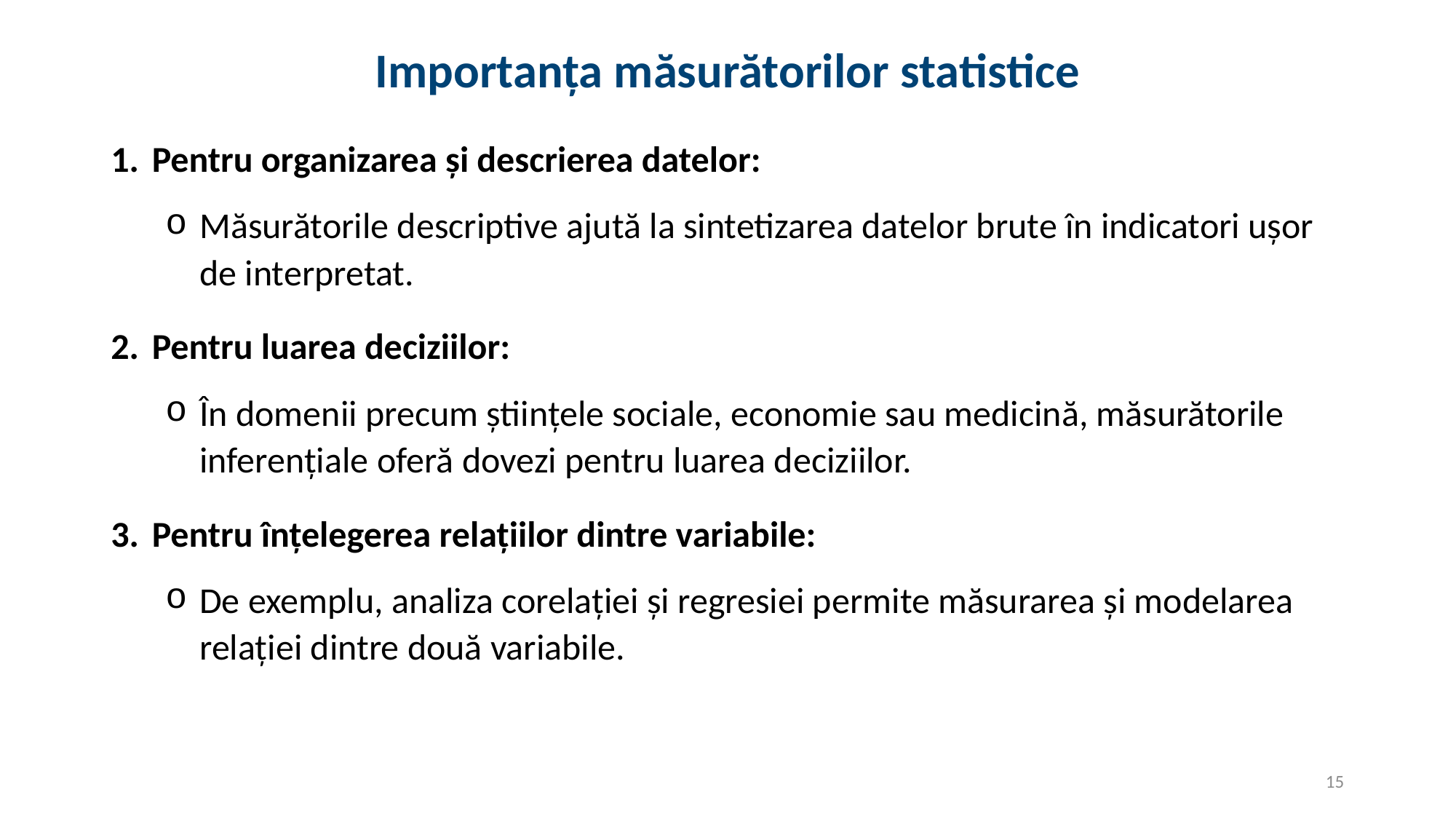

# Importanța măsurătorilor statistice
Pentru organizarea și descrierea datelor:
Măsurătorile descriptive ajută la sintetizarea datelor brute în indicatori ușor de interpretat.
Pentru luarea deciziilor:
În domenii precum științele sociale, economie sau medicină, măsurătorile inferențiale oferă dovezi pentru luarea deciziilor.
Pentru înțelegerea relațiilor dintre variabile:
De exemplu, analiza corelației și regresiei permite măsurarea și modelarea relației dintre două variabile.

15